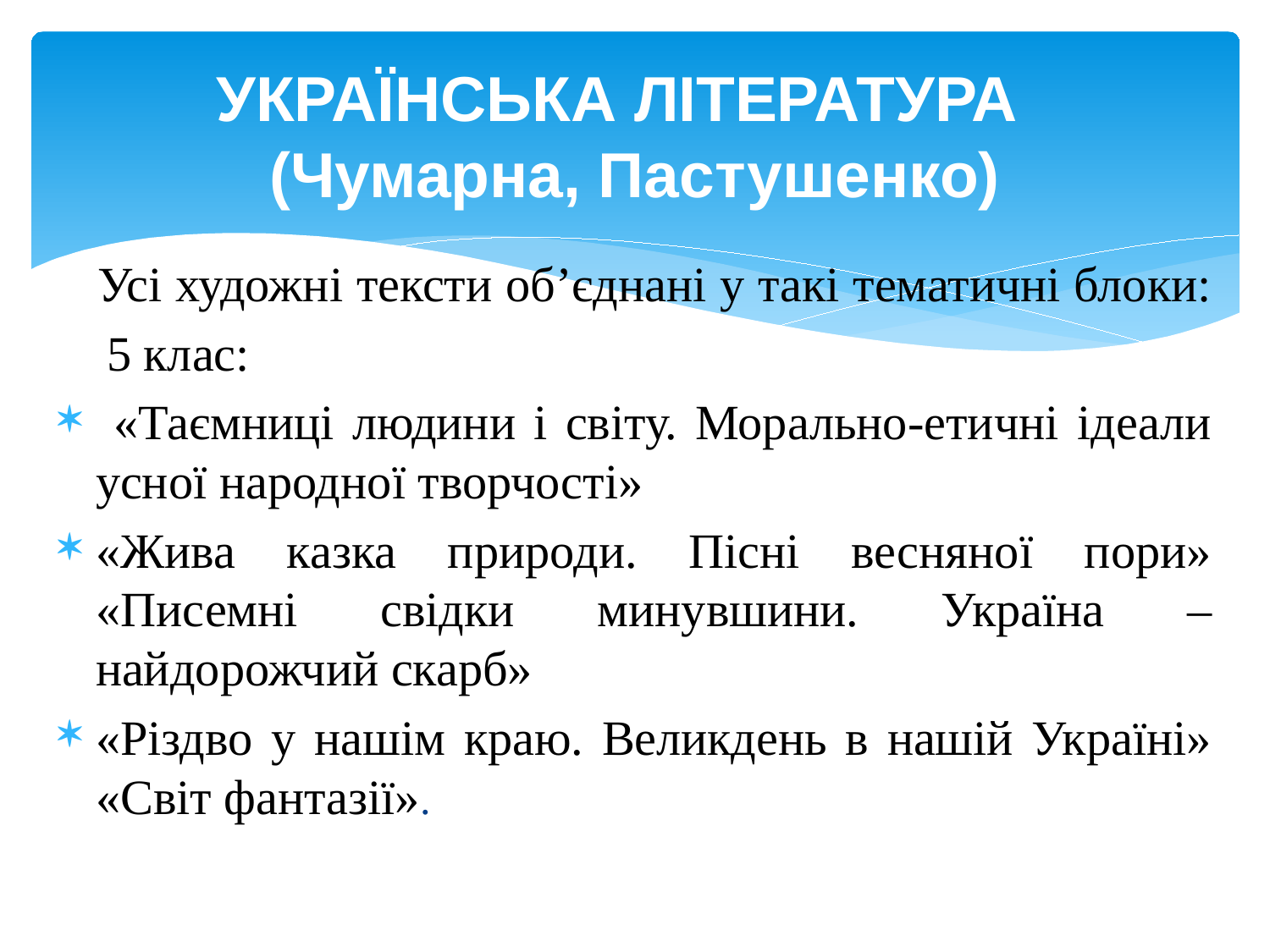

# УКРАЇНСЬКА ЛІТЕРАТУРА (Чумарна, Пастушенко)
   Усі художні тексти об’єднані у такі тематичні блоки:
    5 клас:
 «Таємниці людини і світу. Морально-етичні ідеали усної народної творчості»
«Жива казка природи. Пісні весняної пори» «Писемні свідки минувшини. Україна – найдорожчий скарб»
«Різдво у нашім краю. Великдень в нашій Україні» «Світ фантазії».